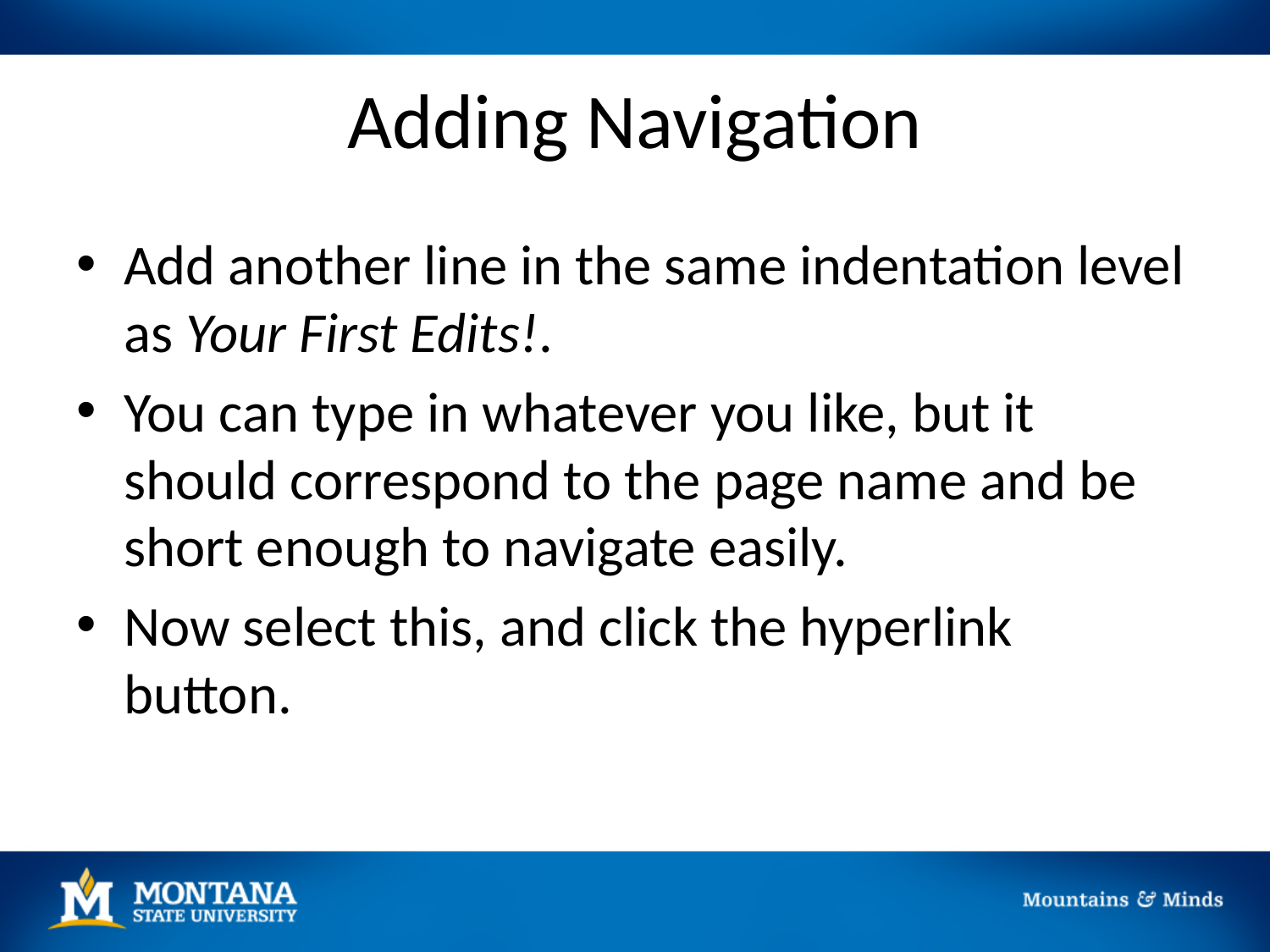

# Adding Navigation
Add another line in the same indentation level as Your First Edits!.
You can type in whatever you like, but it should correspond to the page name and be short enough to navigate easily.
Now select this, and click the hyperlink button.